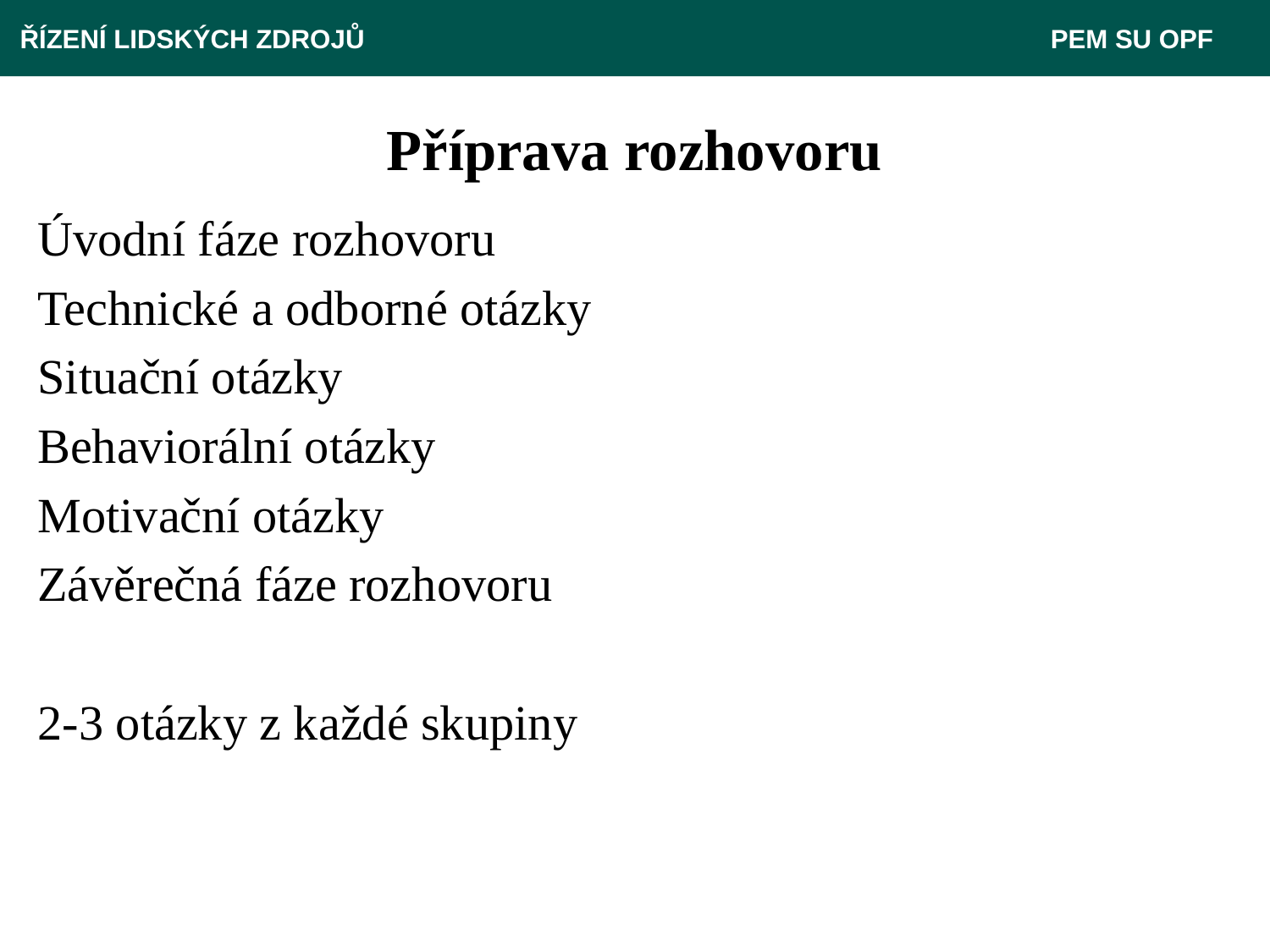

ŘÍZENÍ LIDSKÝCH ZDROJŮ     					   PEM SU OPF
# Příprava rozhovoru
Úvodní fáze rozhovoru
Technické a odborné otázky
Situační otázky
Behaviorální otázky
Motivační otázky
Závěrečná fáze rozhovoru

2-3 otázky z každé skupiny